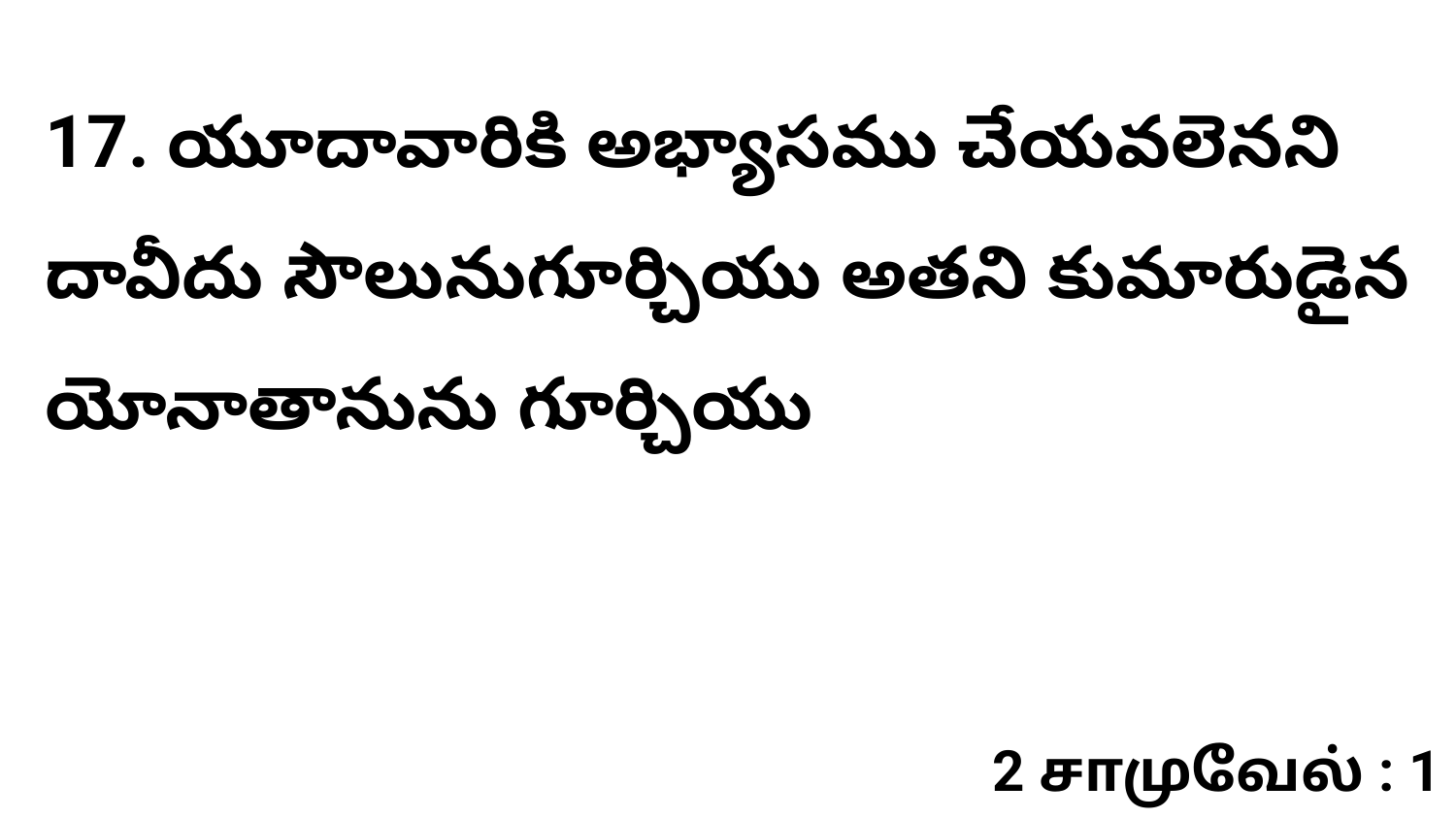

17. యూదావారికి అభ్యాసము చేయవలెనని దావీదు సౌలునుగూర్చియు అతని కుమారుడైన యోనాతానును గూర్చియు
2 சாமுவேல் : 1